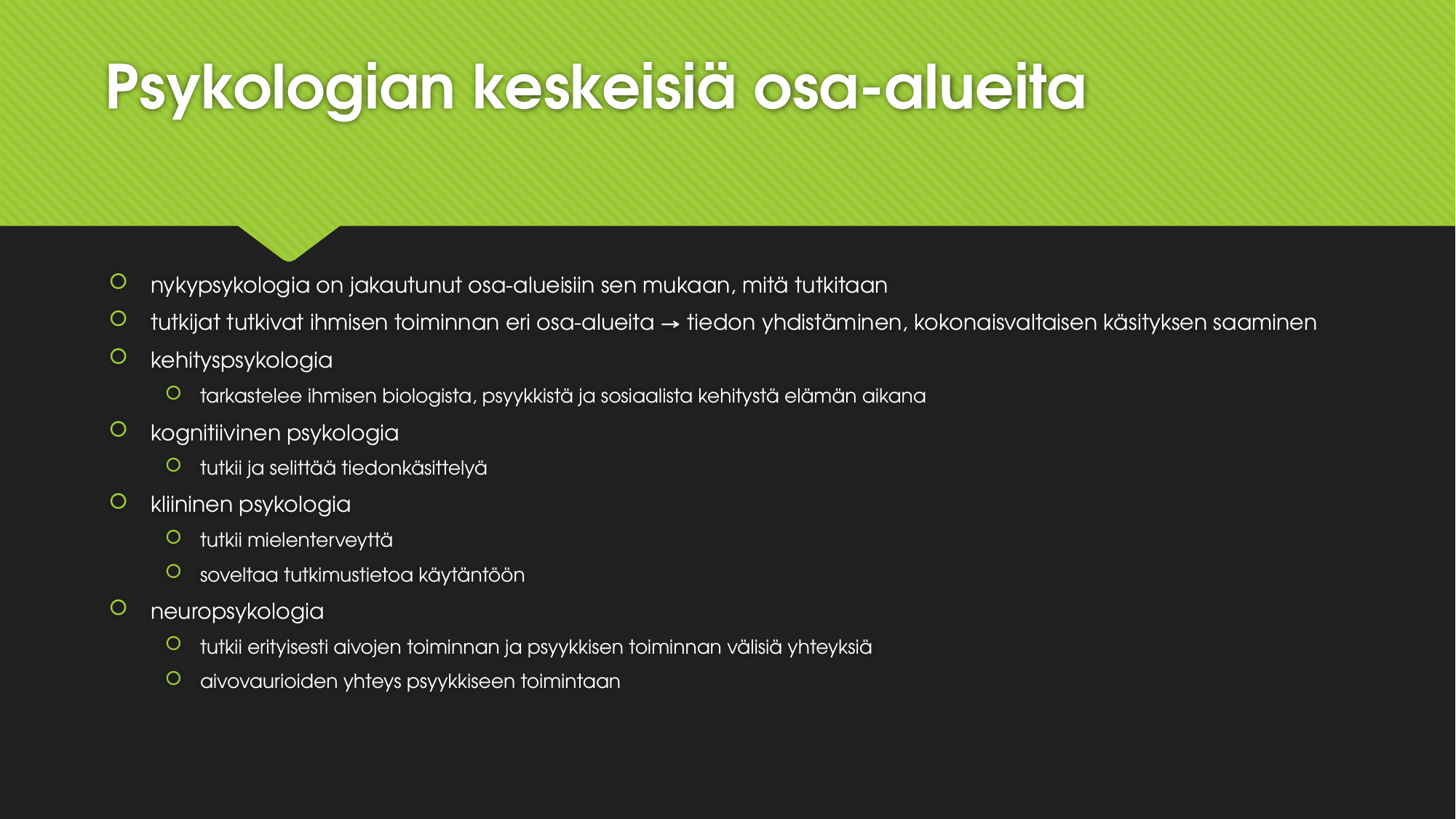

# Psykologian keskeisiä osa-alueita
nykypsykologia on jakautunut osa-alueisiin sen mukaan, mitä tutkitaan
tutkijat tutkivat ihmisen toiminnan eri osa-alueita → tiedon yhdistäminen, kokonaisvaltaisen käsityksen saaminen
kehityspsykologia
tarkastelee ihmisen biologista, psyykkistä ja sosiaalista kehitystä elämän aikana
kognitiivinen psykologia
tutkii ja selittää tiedonkäsittelyä
kliininen psykologia
tutkii mielenterveyttä
soveltaa tutkimustietoa käytäntöön
neuropsykologia
tutkii erityisesti aivojen toiminnan ja psyykkisen toiminnan välisiä yhteyksiä
aivovaurioiden yhteys psyykkiseen toimintaan